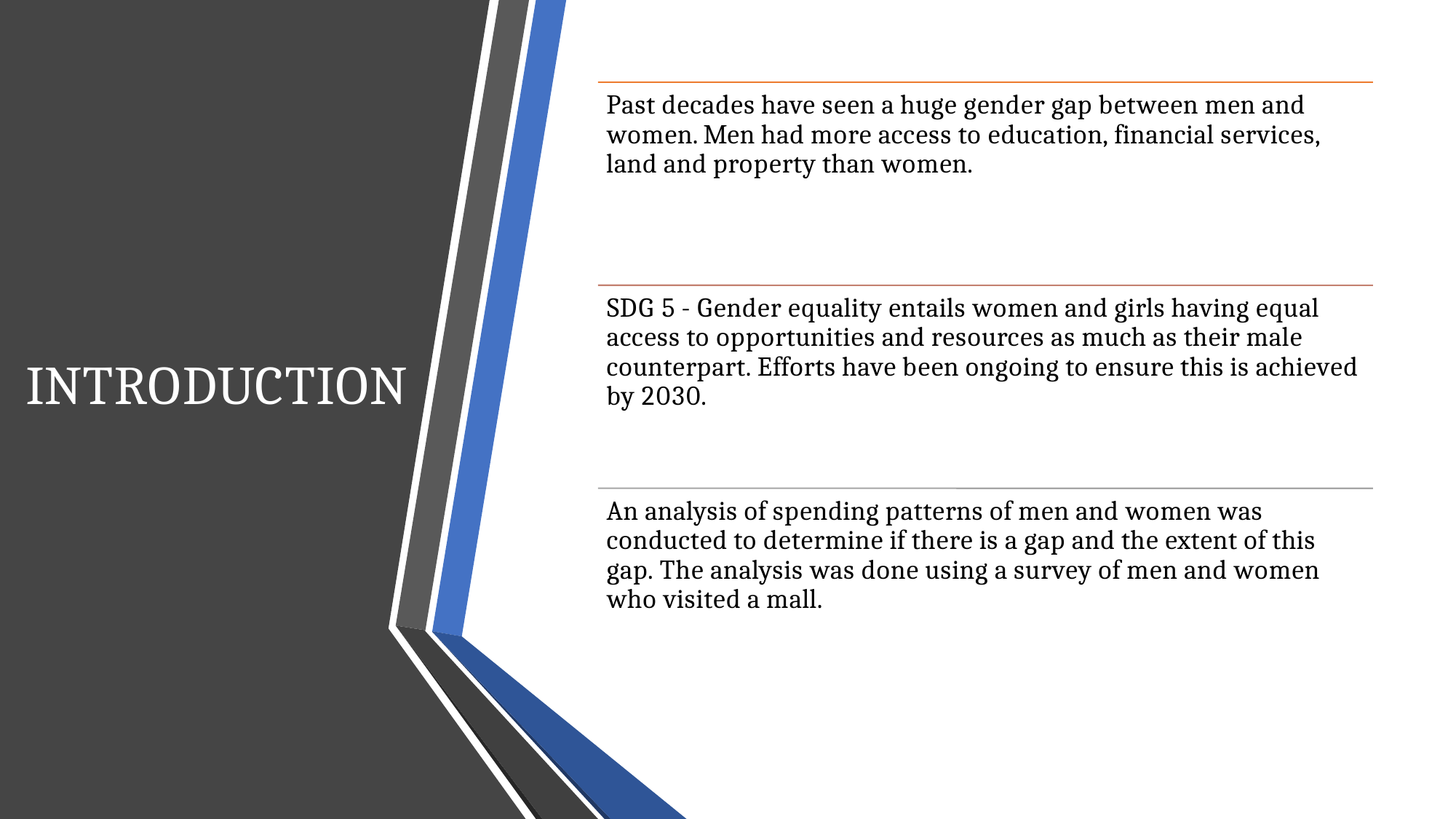

INTRODUCTION
Past decades have seen a huge gender gap between men and women. Men had more access to education, financial services, land and property than women.
SDG 5 - Gender equality entails women and girls having equal access to opportunities and resources as much as their male counterpart. Efforts have been ongoing to ensure this is achieved by 2030.
An analysis of spending patterns of men and women was conducted to determine if there is a gap and the extent of this gap. The analysis was done using a survey of men and women who visited a mall.